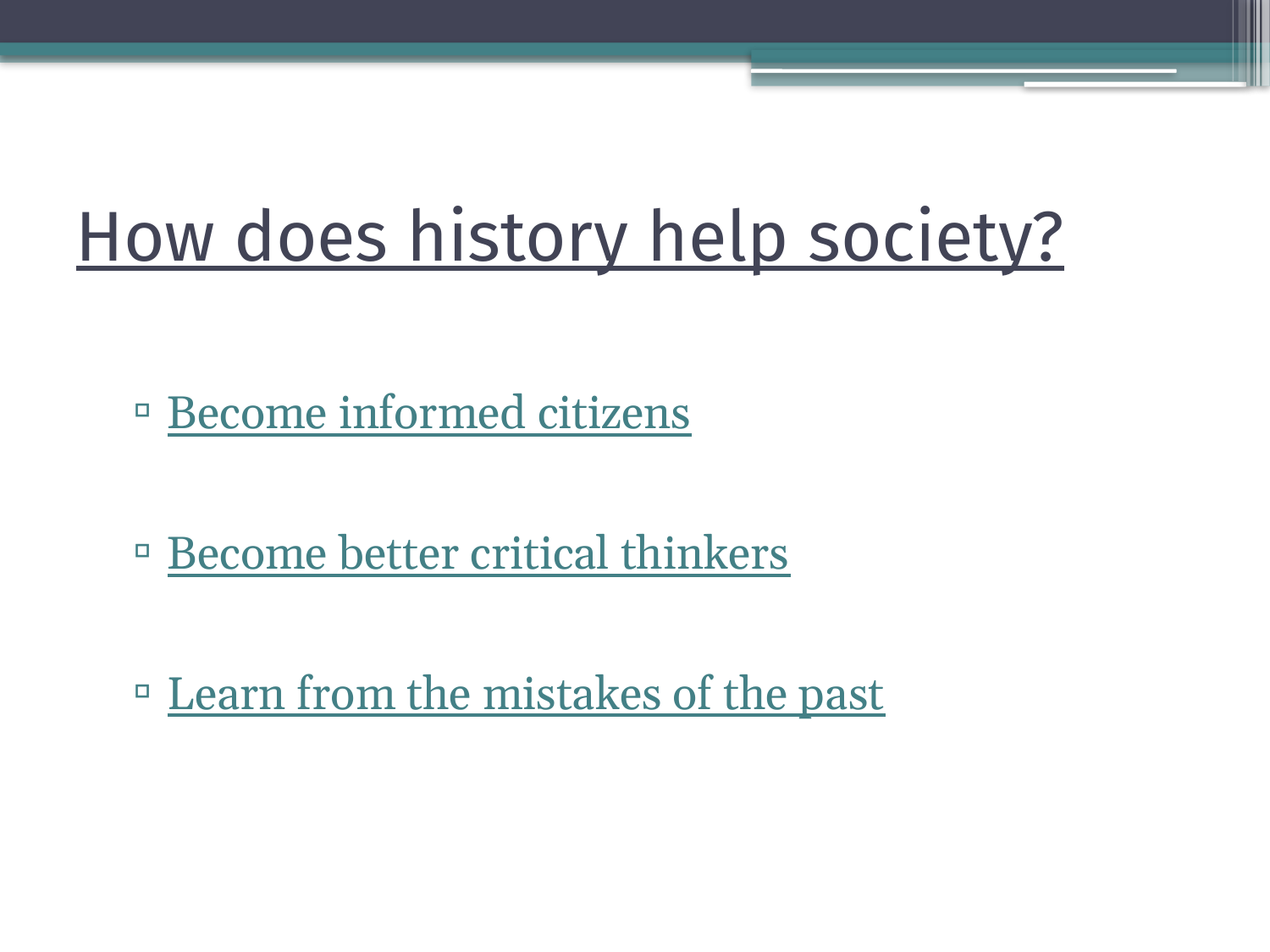

# How does history help society?

Become informed citizens

Become better critical thinkers

Learn from the mistakes of the past